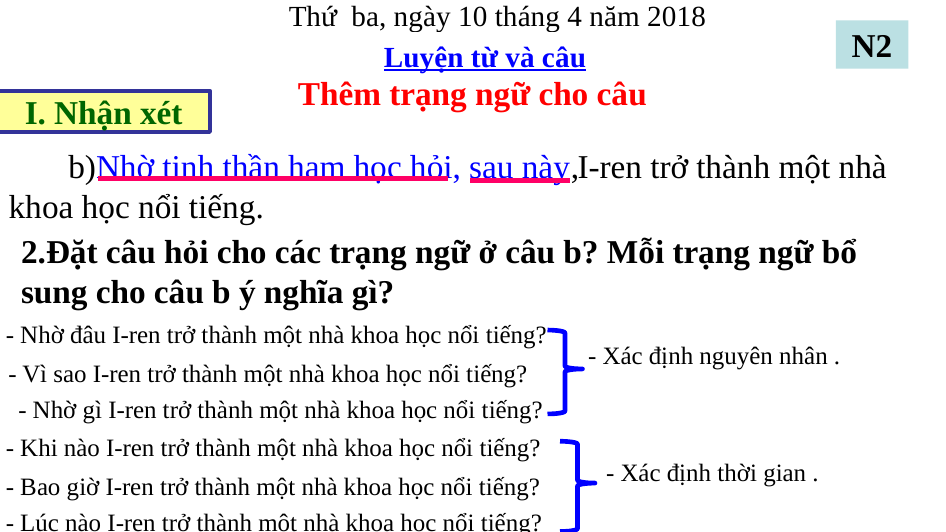

Thứ  ba, ngày 10 tháng 4 năm 2018
N2
Luyện từ và câu
Thêm trạng ngữ cho câu
I. Nhận xét
                                                                     I-ren trở thành một nhà khoa học nổi tiếng.
b)Nhờ tinh thần ham học hỏi, sau này,
2.Đặt câu hỏi cho các trạng ngữ ở câu b? Mỗi trạng ngữ bổ sung cho câu b ý nghĩa gì?
- Nhờ đâu I-ren trở thành một nhà khoa học nổi tiếng?

- Xác định nguyên nhân .
- Vì sao I-ren trở thành một nhà khoa học nổi tiếng?
- Nhờ gì I-ren trở thành một nhà khoa học nổi tiếng?
- Khi nào I-ren trở thành một nhà khoa học nổi tiếng?

- Xác định thời gian .
- Bao giờ I-ren trở thành một nhà khoa học nổi tiếng?
- Lúc nào I-ren trở thành một nhà khoa học nổi tiếng?